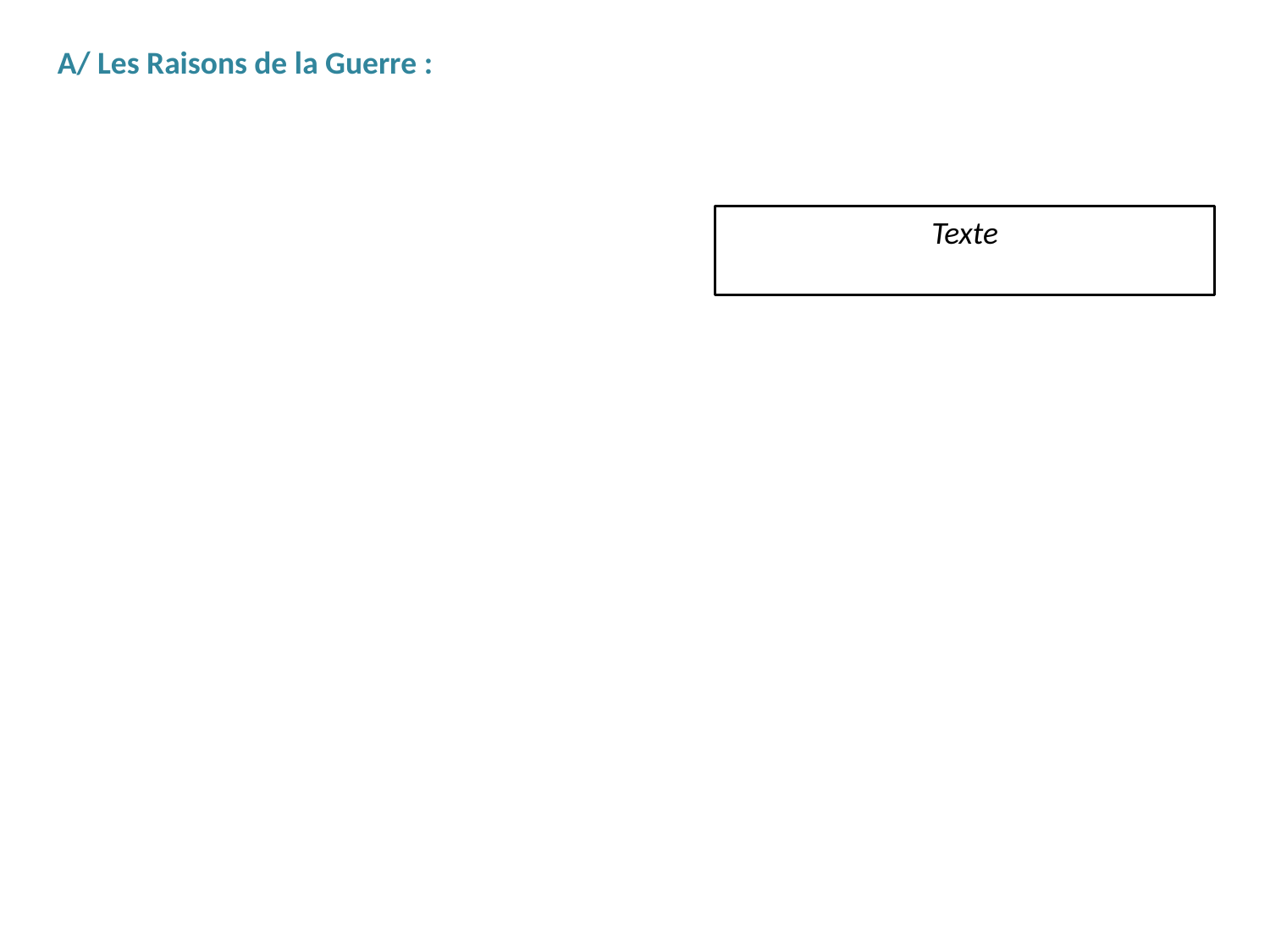

A/ Les Raisons de la Guerre :
Texte